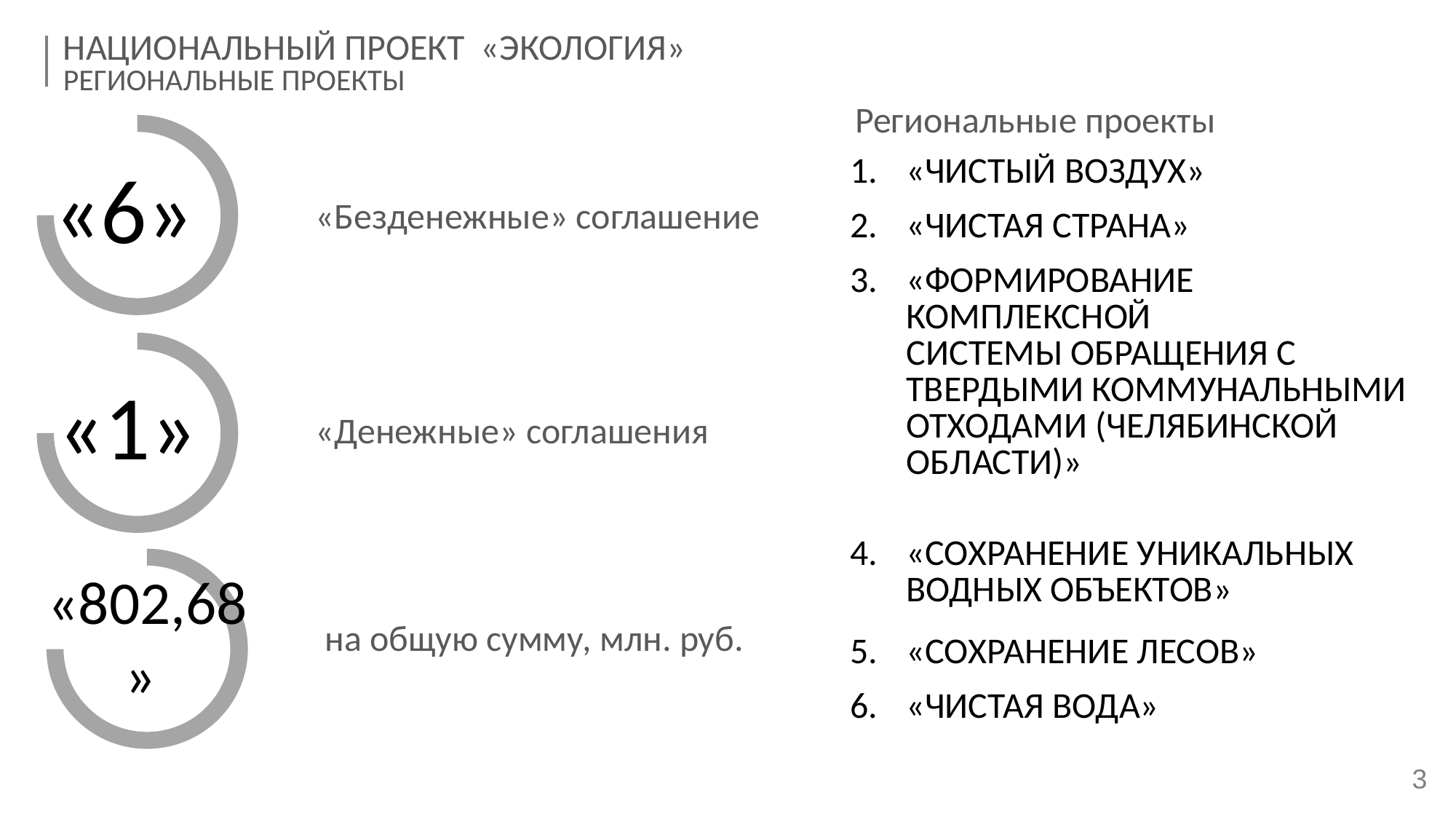

НАЦИОНАЛЬНЫЙ ПРОЕКТ  «ЭКОЛОГИЯ»
РЕГИОНАЛЬНЫЕ ПРОЕКТЫ
Региональные проекты

«6»
| 1. | «ЧИСТЫЙ ВОЗДУХ» |
| --- | --- |
| 2. | «ЧИСТАЯ СТРАНА» |
| 3. | «ФОРМИРОВАНИЕ КОМПЛЕКСНОЙ СИСТЕМЫ ОБРАЩЕНИЯ С ТВЕРДЫМИ КОММУНАЛЬНЫМИ ОТХОДАМИ (ЧЕЛЯБИНСКОЙ ОБЛАСТИ)» |
| 4. | «СОХРАНЕНИЕ УНИКАЛЬНЫХ ВОДНЫХ ОБЪЕКТОВ» |
| 5. | «СОХРАНЕНИЕ ЛЕСОВ» |
| 6. | «ЧИСТАЯ ВОДА» |
«Безденежные» соглашение

«1»
«Денежные» соглашения

«802,68»
на общую сумму, млн. руб.
3